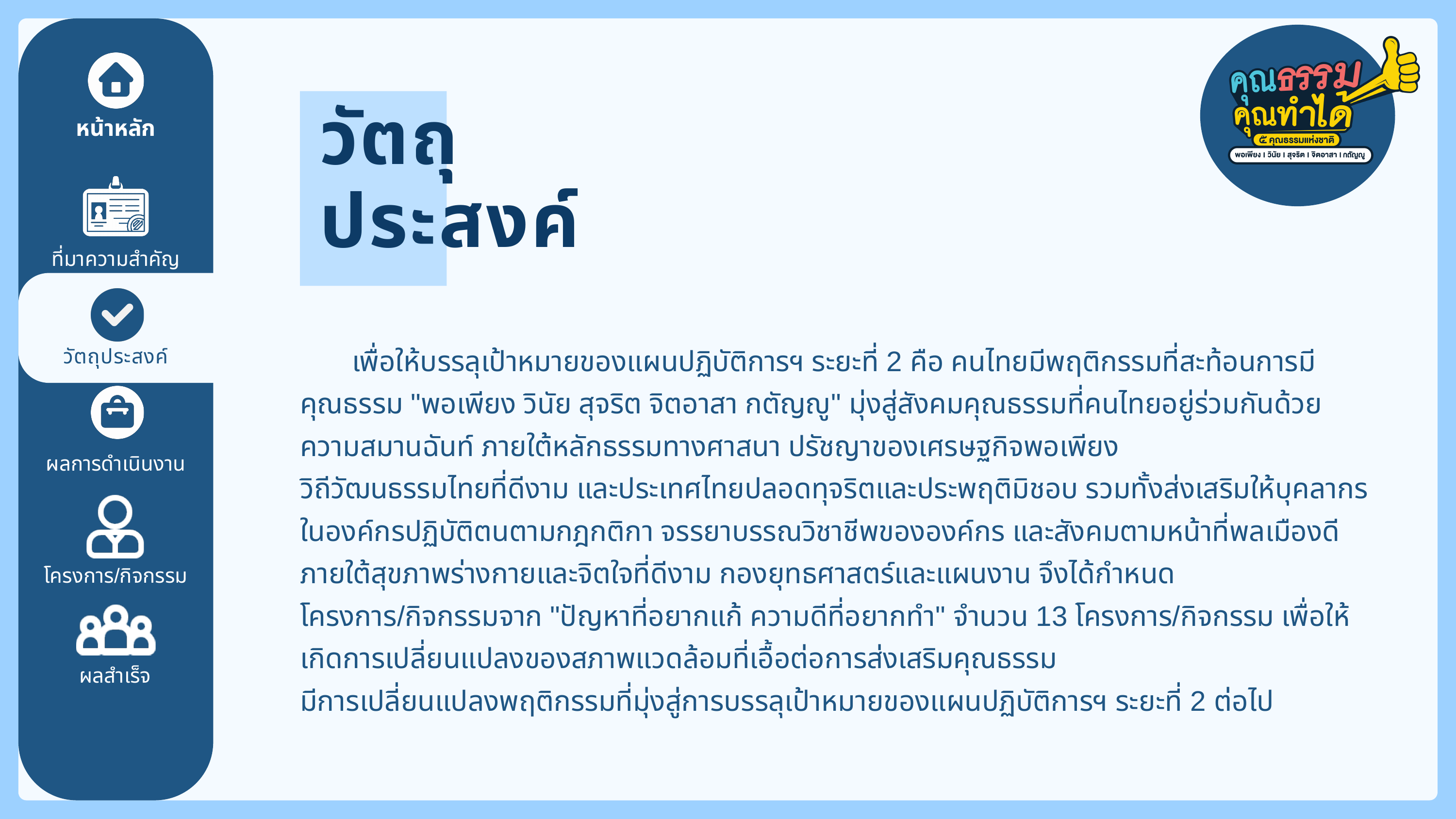

วัตถุ
ประสงค์
หน้าหลัก

ที่มาความสำคัญ

       เพื่อให้บรรลุเป้าหมายของแผนปฏิบัติการฯ ระยะที่ 2 คือ คนไทยมีพฤติกรรมที่สะท้อนการมีคุณธรรม "พอเพียง วินัย สุจริต จิตอาสา กตัญญู" มุ่งสู่สังคมคุณธรรมที่คนไทยอยู่ร่วมกันด้วยความสมานฉันท์ ภายใต้หลักธรรมทางศาสนา ปรัชญาของเศรษฐกิจพอเพียง
วิถีวัฒนธรรมไทยที่ดีงาม และประเทศไทยปลอดทุจริตและประพฤติมิชอบ รวมทั้งส่งเสริมให้บุคลากรในองค์กรปฏิบัติตนตามกฎกติกา จรรยาบรรณวิชาชีพขององค์กร และสังคมตามหน้าที่พลเมืองดี ภายใต้สุขภาพร่างกายและจิตใจที่ดีงาม กองยุทธศาสตร์และแผนงาน จึงได้กำหนด โครงการ/กิจกรรมจาก "ปัญหาที่อยากแก้ ความดีที่อยากทำ" จำนวน 13 โครงการ/กิจกรรม เพื่อให้เกิดการเปลี่ยนแปลงของสภาพแวดล้อมที่เอื้อต่อการส่งเสริมคุณธรรม
มีการเปลี่ยนแปลงพฤติกรรมที่มุ่งสู่การบรรลุเป้าหมายของแผนปฏิบัติการฯ ระยะที่ 2 ต่อไป
วัตถุประสงค์

ผลการดำเนินงาน

โครงการ/กิจกรรม

ผลสำเร็จ